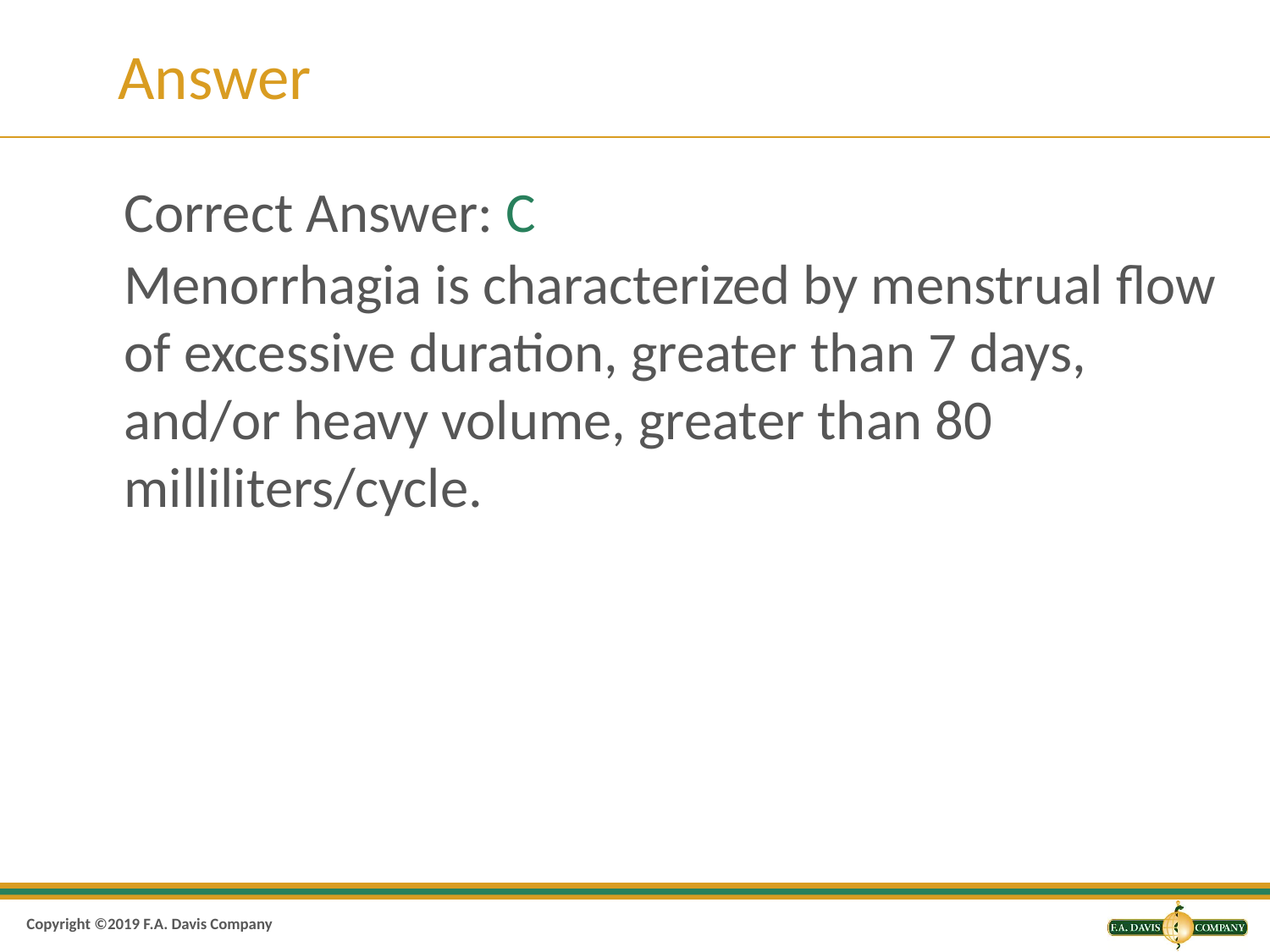

# Answer
Correct Answer: C
Menorrhagia is characterized by menstrual flow of excessive duration, greater than 7 days, and/or heavy volume, greater than 80 milliliters/cycle.